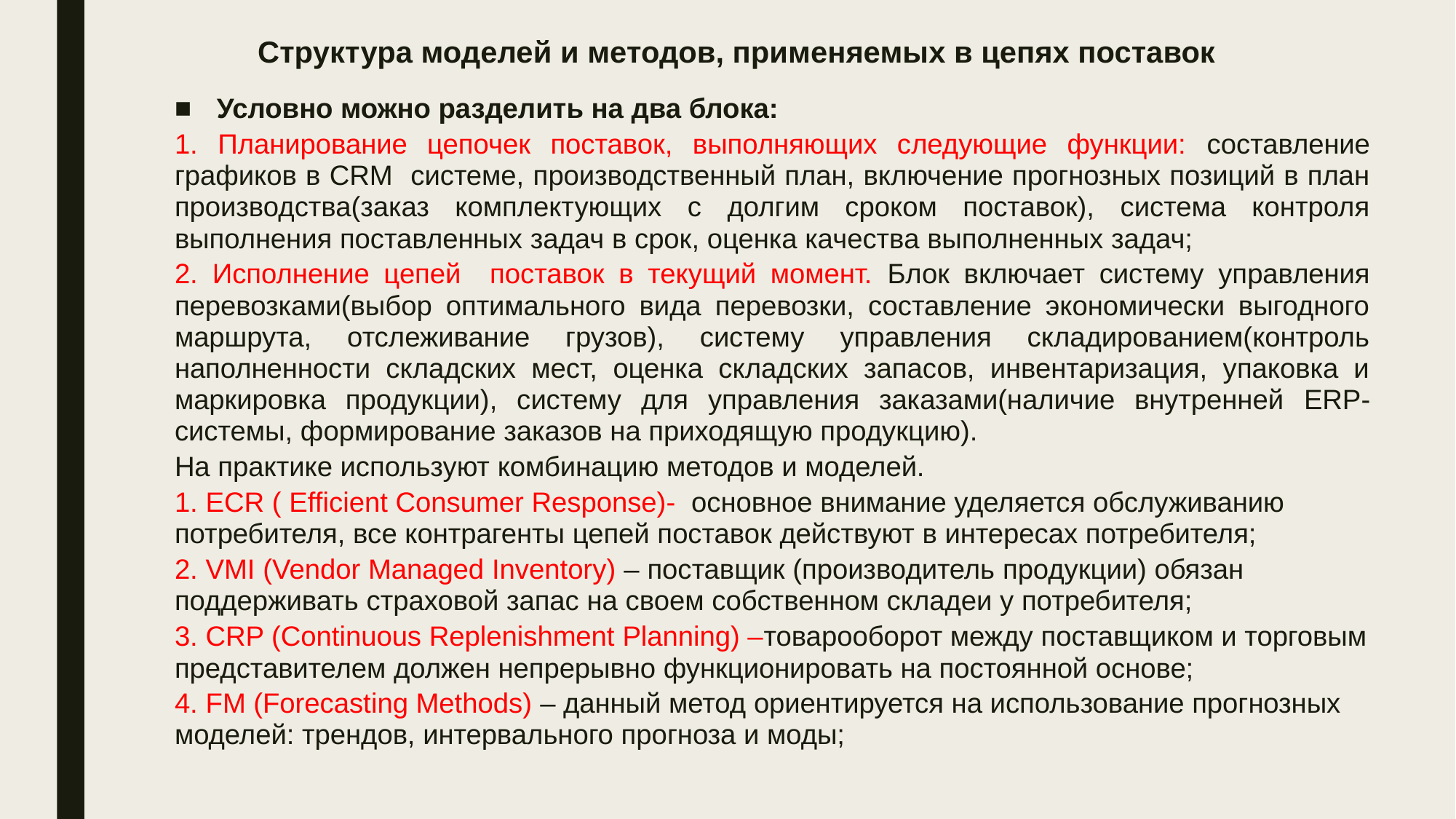

# Структура моделей и методов, применяемых в цепях поставок
Условно можно разделить на два блока:
1. Планирование цепочек поставок, выполняющих следующие функции: составление графиков в CRM  системе, производственный план, включение прогнозных позиций в план производства(заказ комплектующих с долгим сроком поставок), система контроля выполнения поставленных задач в срок, оценка качества выполненных задач;
2. Исполнение цепей  поставок в текущий момент. Блок включает систему управления перевозками(выбор оптимального вида перевозки, составление экономически выгодного маршрута, отслеживание грузов), систему управления складированием(контроль наполненности складских мест, оценка складских запасов, инвентаризация, упаковка и маркировка продукции), систему для управления заказами(наличие внутренней ERP-системы, формирование заказов на приходящую продукцию).
На практике используют комбинацию методов и моделей.
1. ECR ( Efficient Consumer Response)-  основное внимание уделяется обслуживанию потребителя, все контрагенты цепей поставок действуют в интересах потребителя;
2. VMI (Vendor Managed Inventory) – поставщик (производитель продукции) обязан поддерживать страховой запас на своем собственном складеи у потребителя;
3. CRP (Continuous Replenishment Planning) –товарооборот между поставщиком и торговым представителем должен непрерывно функционировать на постоянной основе;
4. FM (Forecasting Methods) – данный метод ориентируется на использование прогнозных моделей: трендов, интервального прогноза и моды;